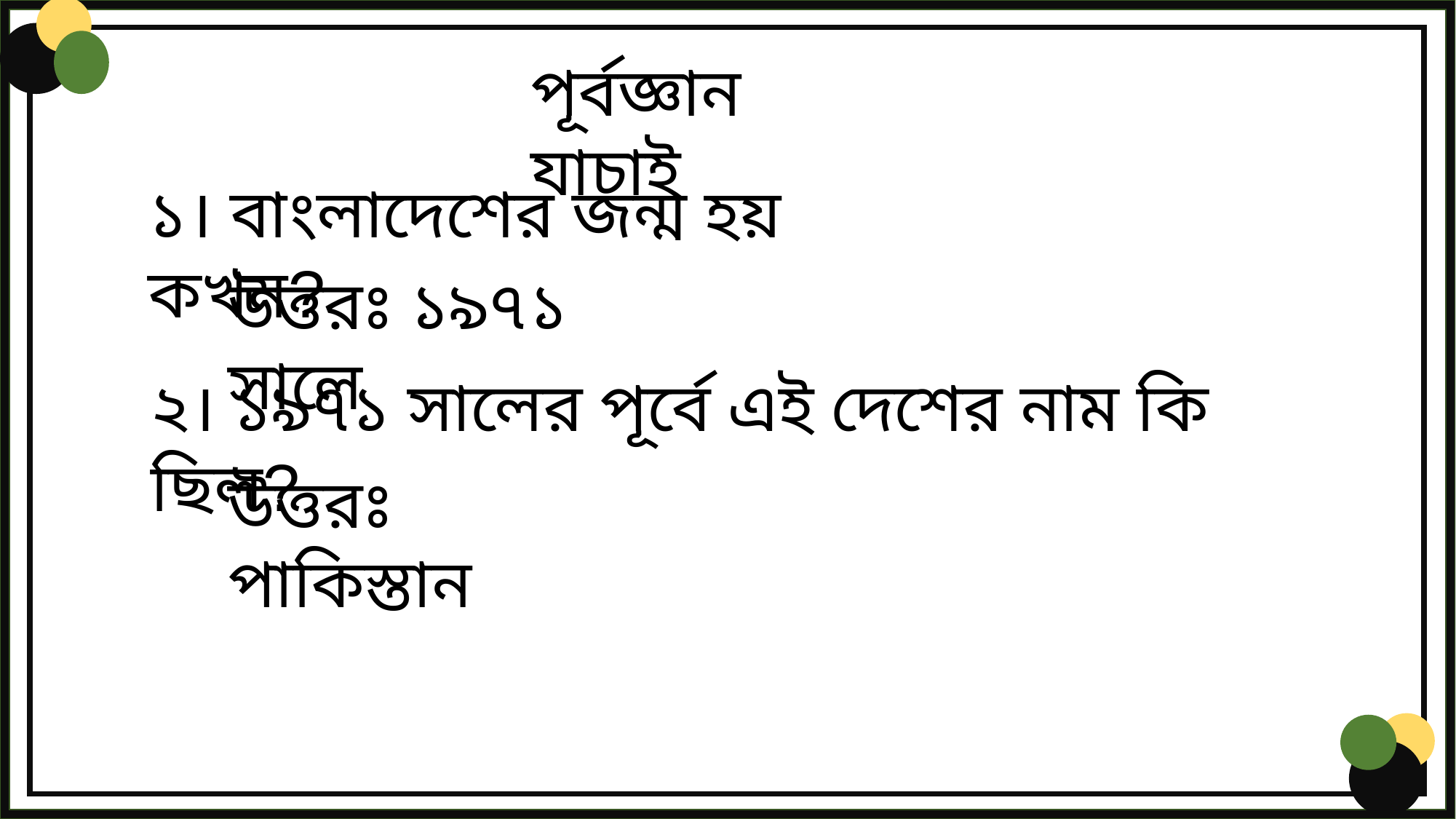

পূর্বজ্ঞান যাচাই
১। বাংলাদেশের জন্ম হয় কখন?
উত্তরঃ ১৯৭১ সালে
২। ১৯৭১ সালের পূর্বে এই দেশের নাম কি ছিল?
উত্তরঃ পাকিস্তান